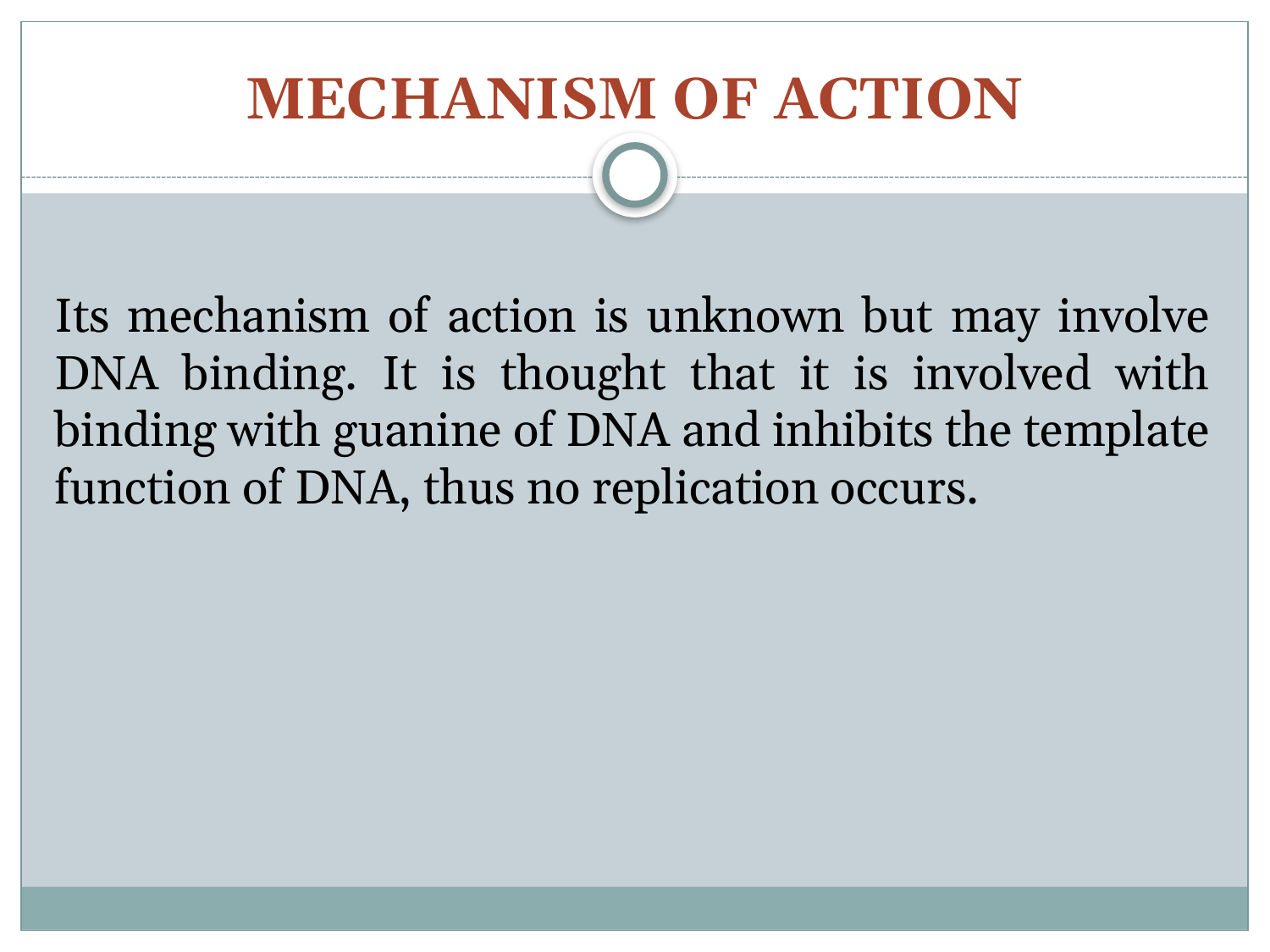

# MECHANISM OF ACTION

Its mechanism of action is unknown but may involve DNA binding. It is thought that it is involved with binding with guanine of DNA and inhibits the template function of DNA, thus no replication occurs.